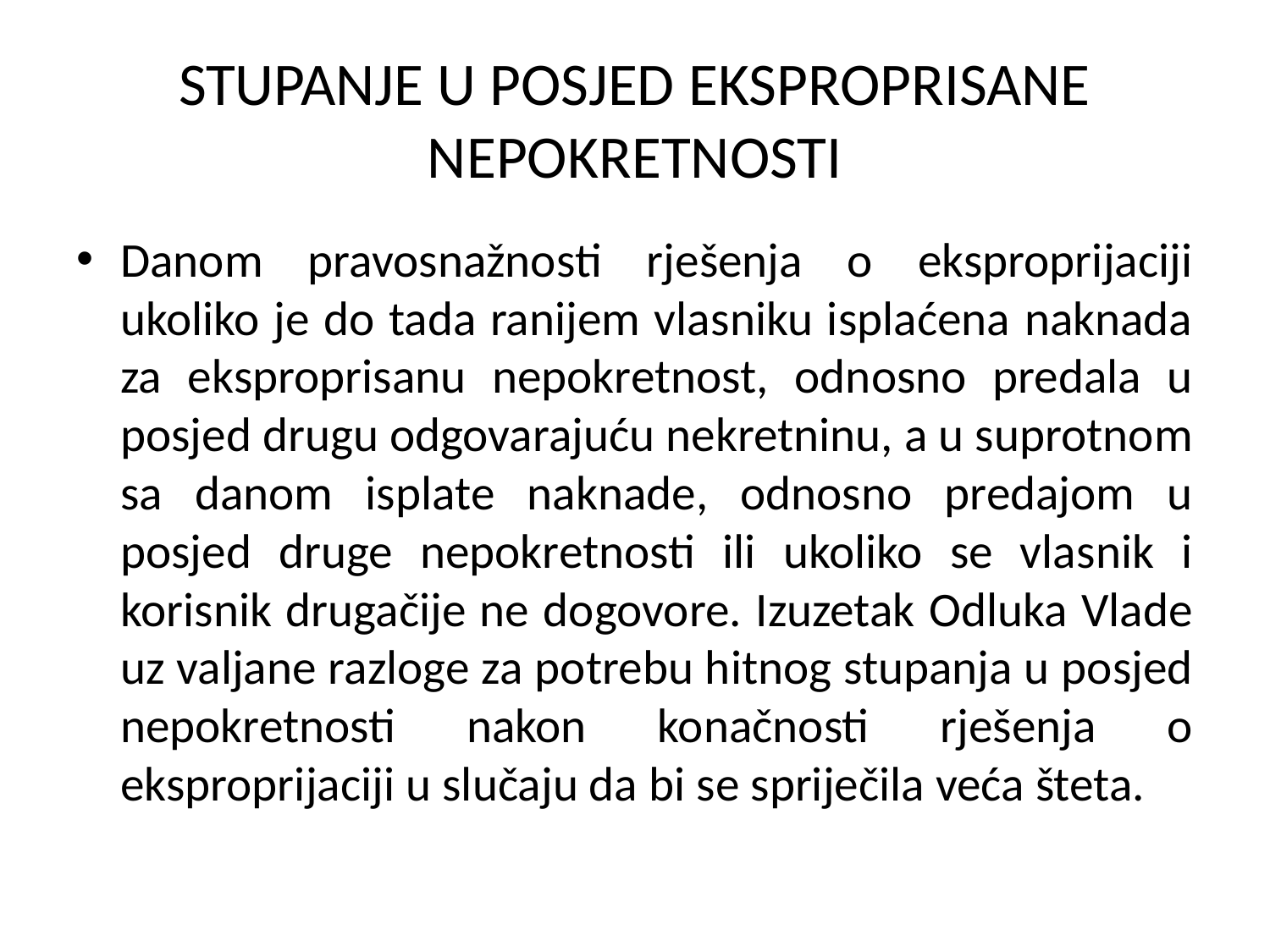

# STUPANJE U POSJED EKSPROPRISANE NEPOKRETNOSTI
Danom pravosnažnosti rješenja o eksproprijaciji ukoliko je do tada ranijem vlasniku isplaćena naknada za eksproprisanu nepokretnost, odnosno predala u posjed drugu odgovarajuću nekretninu, a u suprotnom sa danom isplate naknade, odnosno predajom u posjed druge nepokretnosti ili ukoliko se vlasnik i korisnik drugačije ne dogovore. Izuzetak Odluka Vlade uz valjane razloge za potrebu hitnog stupanja u posjed nepokretnosti nakon konačnosti rješenja o eksproprijaciji u slučaju da bi se spriječila veća šteta.